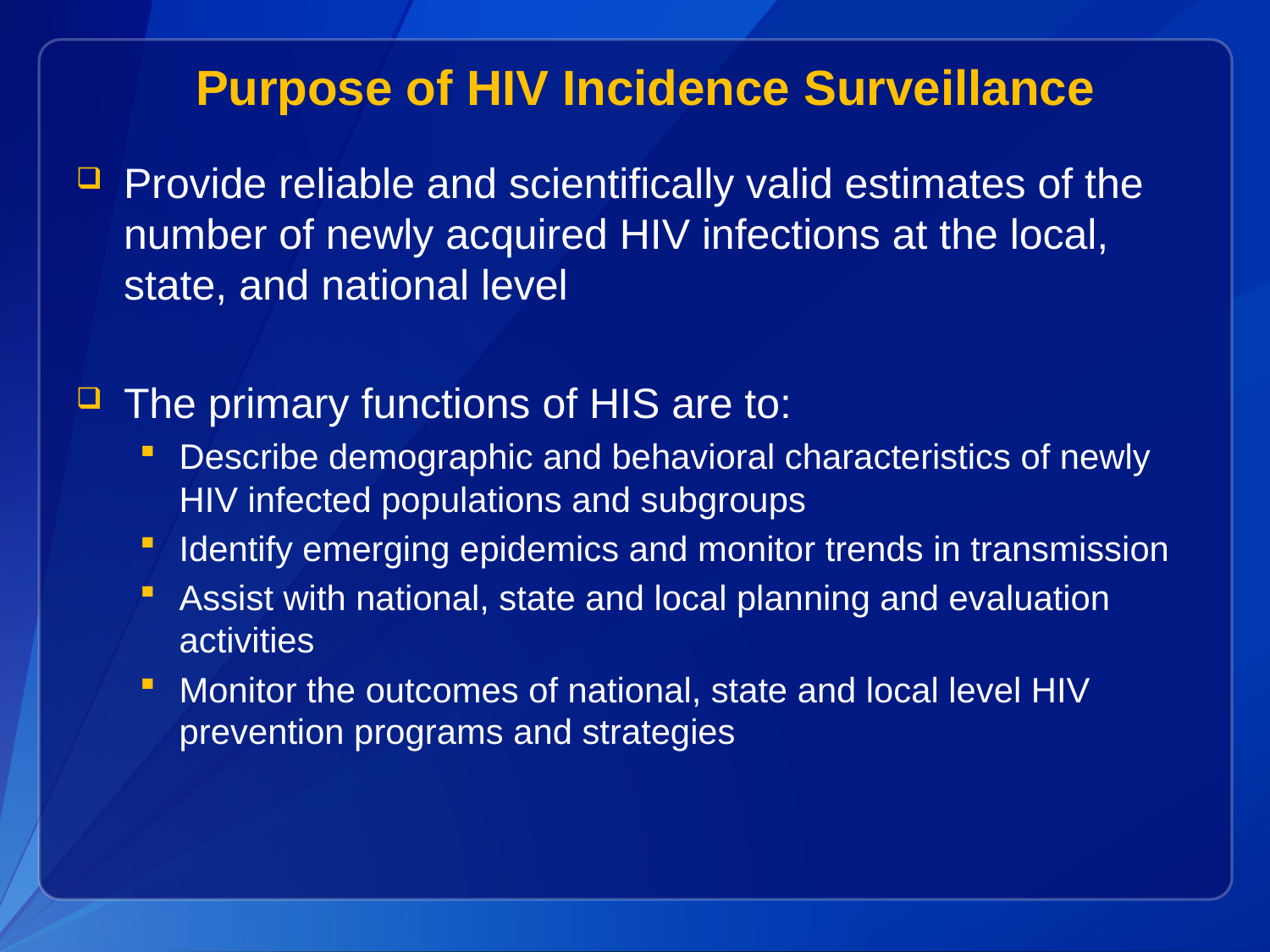

# Purpose of HIV Incidence Surveillance
Provide reliable and scientifically valid estimates of the number of newly acquired HIV infections at the local, state, and national level

The primary functions of HIS are to:
Describe demographic and behavioral characteristics of newly HIV infected populations and subgroups
Identify emerging epidemics and monitor trends in transmission
Assist with national, state and local planning and evaluation activities
Monitor the outcomes of national, state and local level HIV prevention programs and strategies